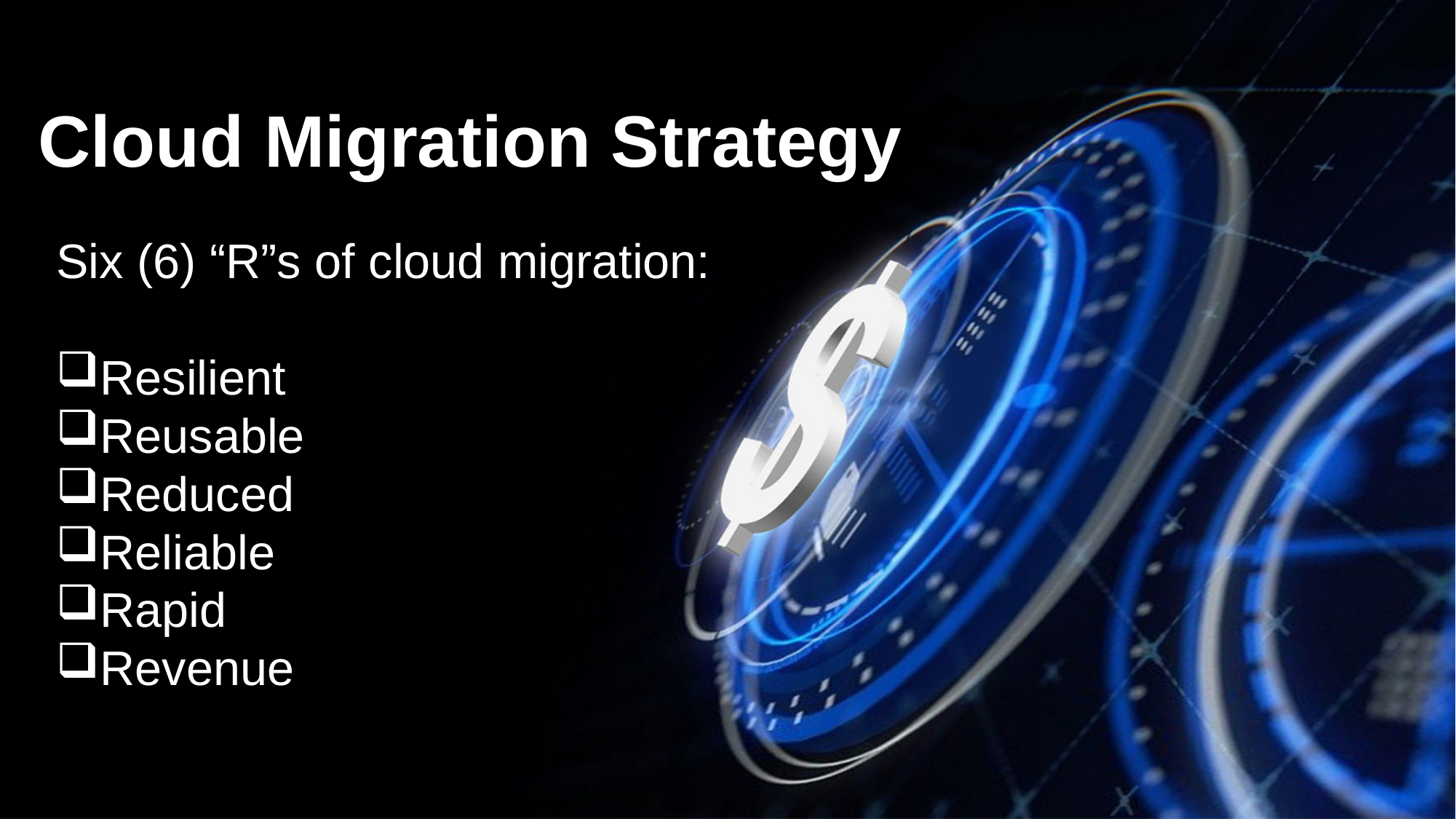

Cloud Migration Strategy
Six (6) “R”s of cloud migration:

Resilient
Reusable
Reduced
Reliable
Rapid
Revenue